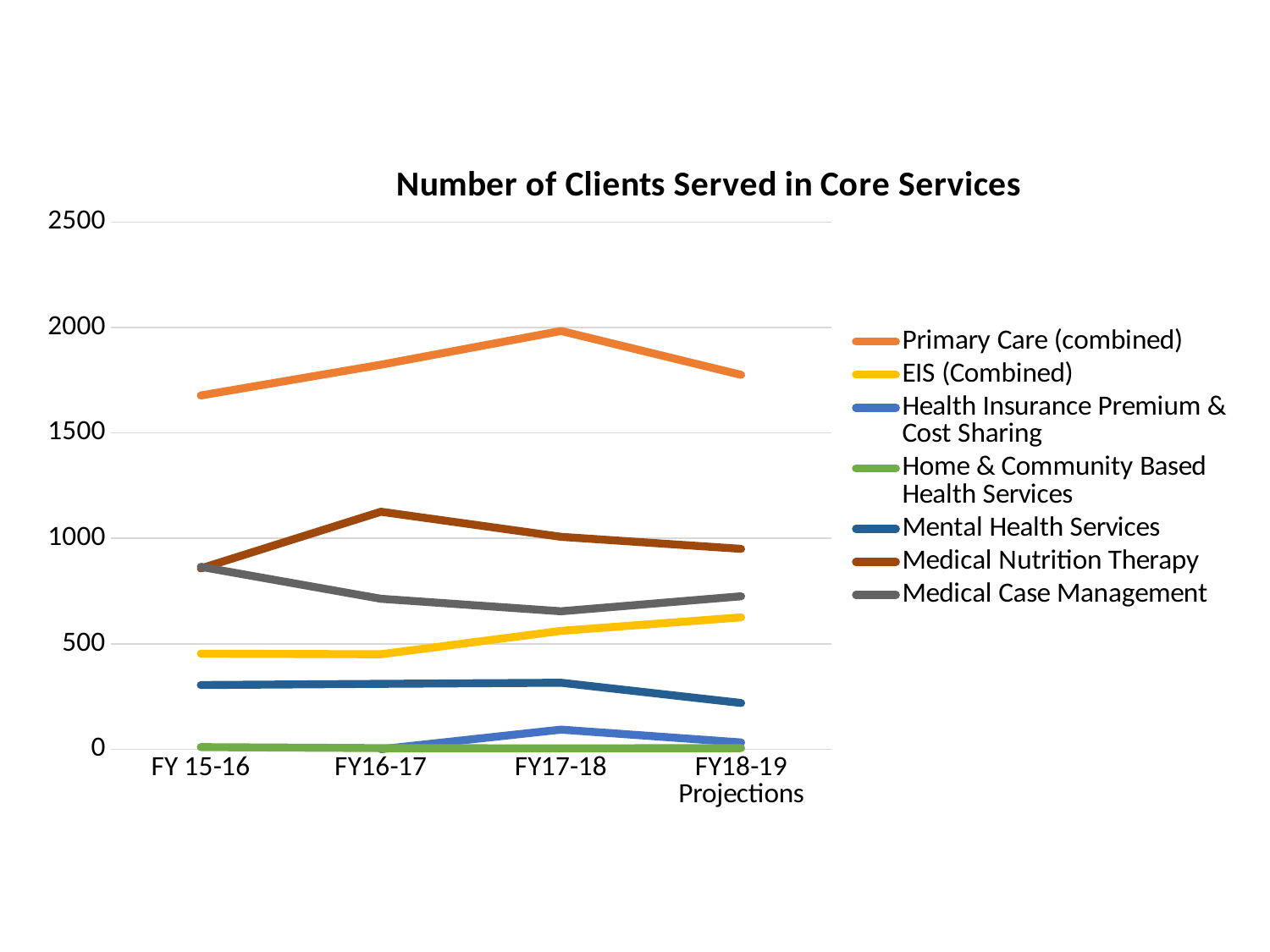

# -

### Chart: Number of Clients Served in Core Services

| Category | Primary Care (combined) | EIS (Combined) | Health Insurance Premium & Cost Sharing | Home & Community Based Health Services | Mental Health Services | Medical Nutrition Therapy | Medical Case Management |
|---|---|---|---|---|---|---|---|
| FY 15-16 | 1677.0 | 453.0 | None | 10.0 | 304.0 | 857.0 | 865.0 |
| FY16-17 | 1823.0 | 450.0 | 0.0 | 5.0 | 310.0 | 1126.0 | 713.0 |
| FY17-18 | 1983.0 | 561.0 | 93.0 | 4.0 | 315.0 | 1007.0 | 654.0 |
| FY18-19 Projections | 1775.0 | 625.0 | 32.0 | 5.0 | 219.0 | 950.0 | 725.0 |